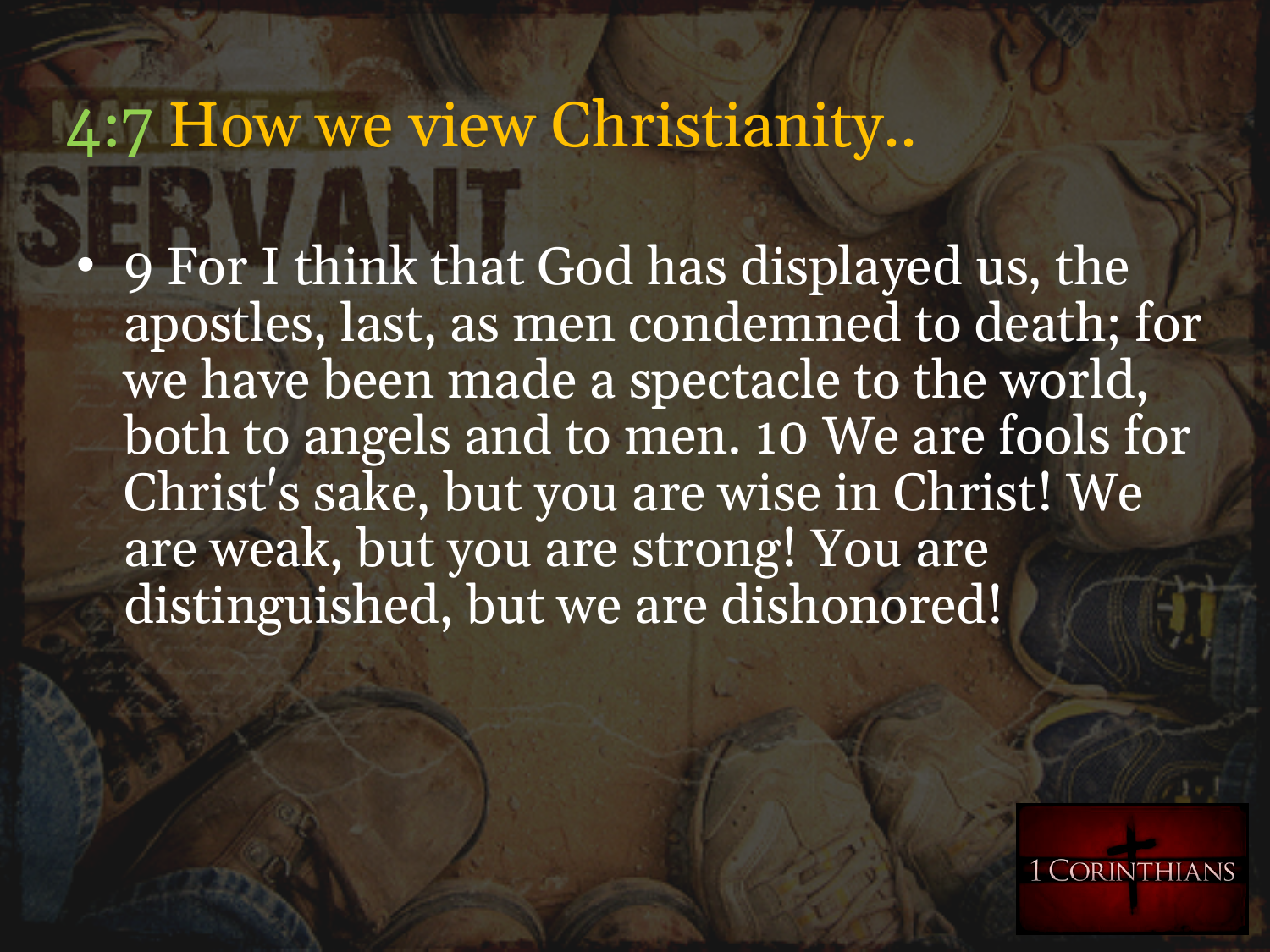

# 4:7 How we view Christianity..
9 For I think that God has displayed us, the apostles, last, as men condemned to death; for we have been made a spectacle to the world, both to angels and to men. 10 We are fools for Christ's sake, but you are wise in Christ! We are weak, but you are strong! You are distinguished, but we are dishonored!